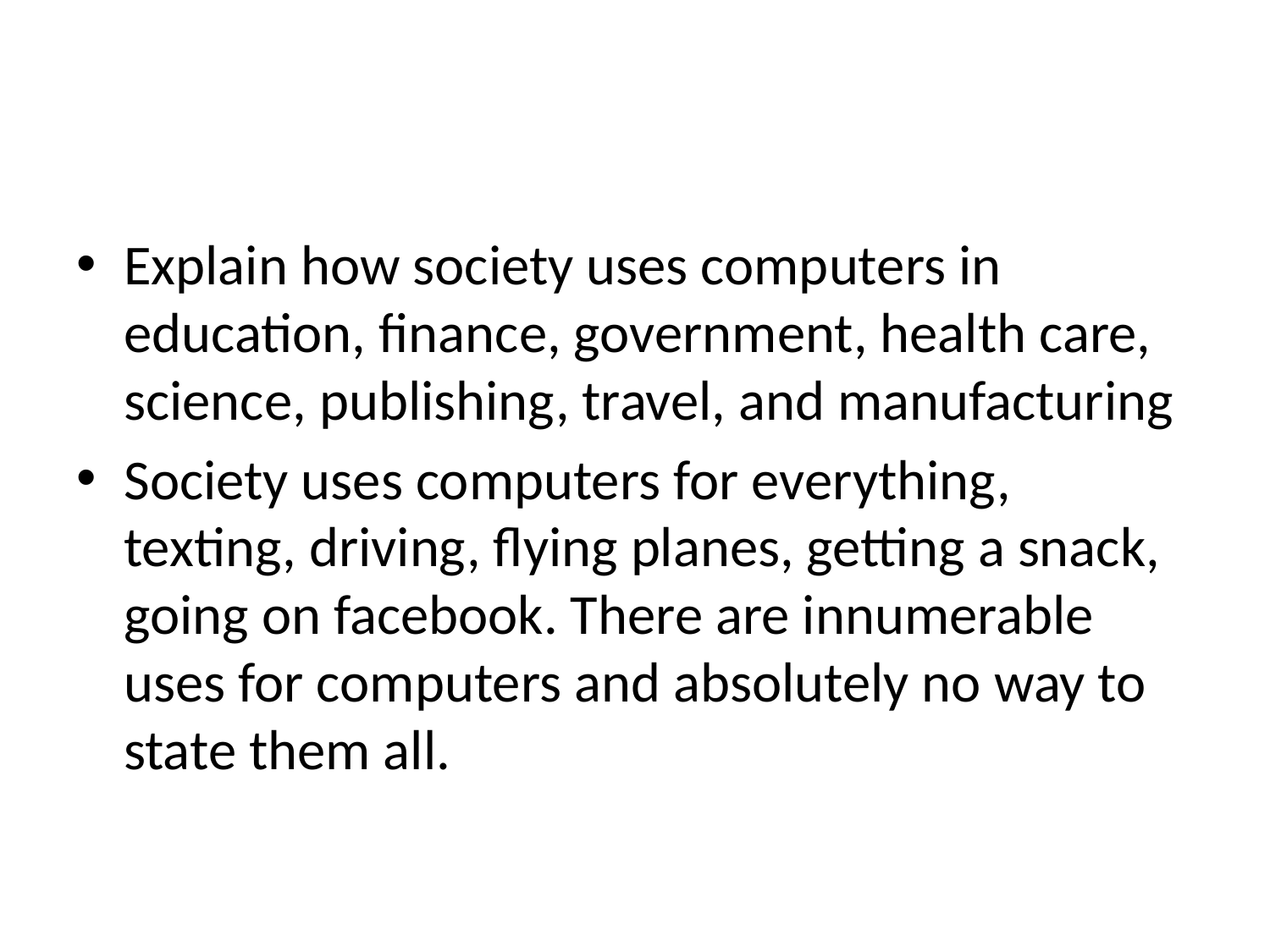

#
Explain how society uses computers in education, finance, government, health care, science, publishing, travel, and manufacturing
Society uses computers for everything, texting, driving, flying planes, getting a snack, going on facebook. There are innumerable uses for computers and absolutely no way to state them all.